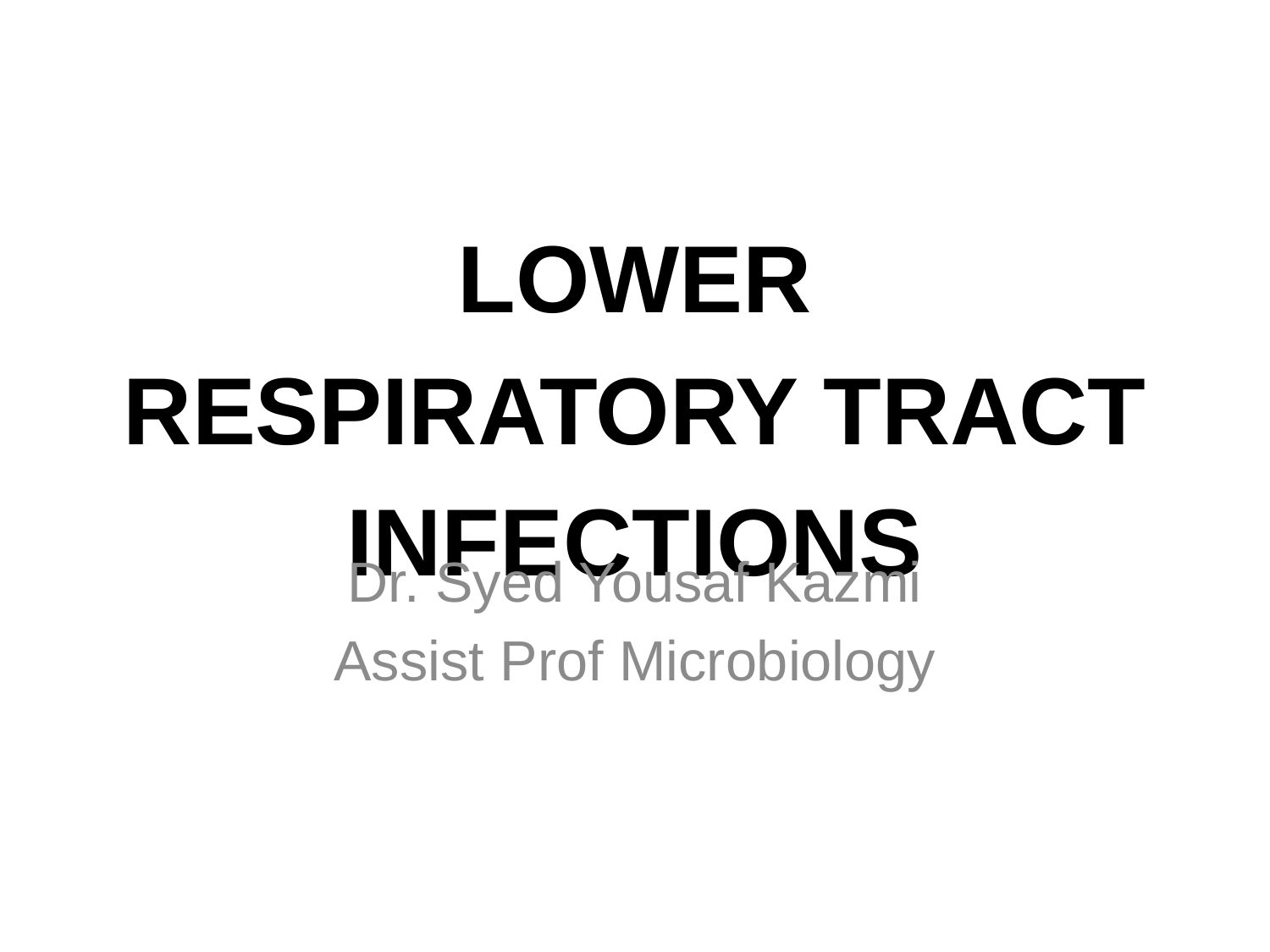

# LOWER RESPIRATORY TRACT INFECTIONS
Dr. Syed Yousaf Kazmi
Assist Prof Microbiology